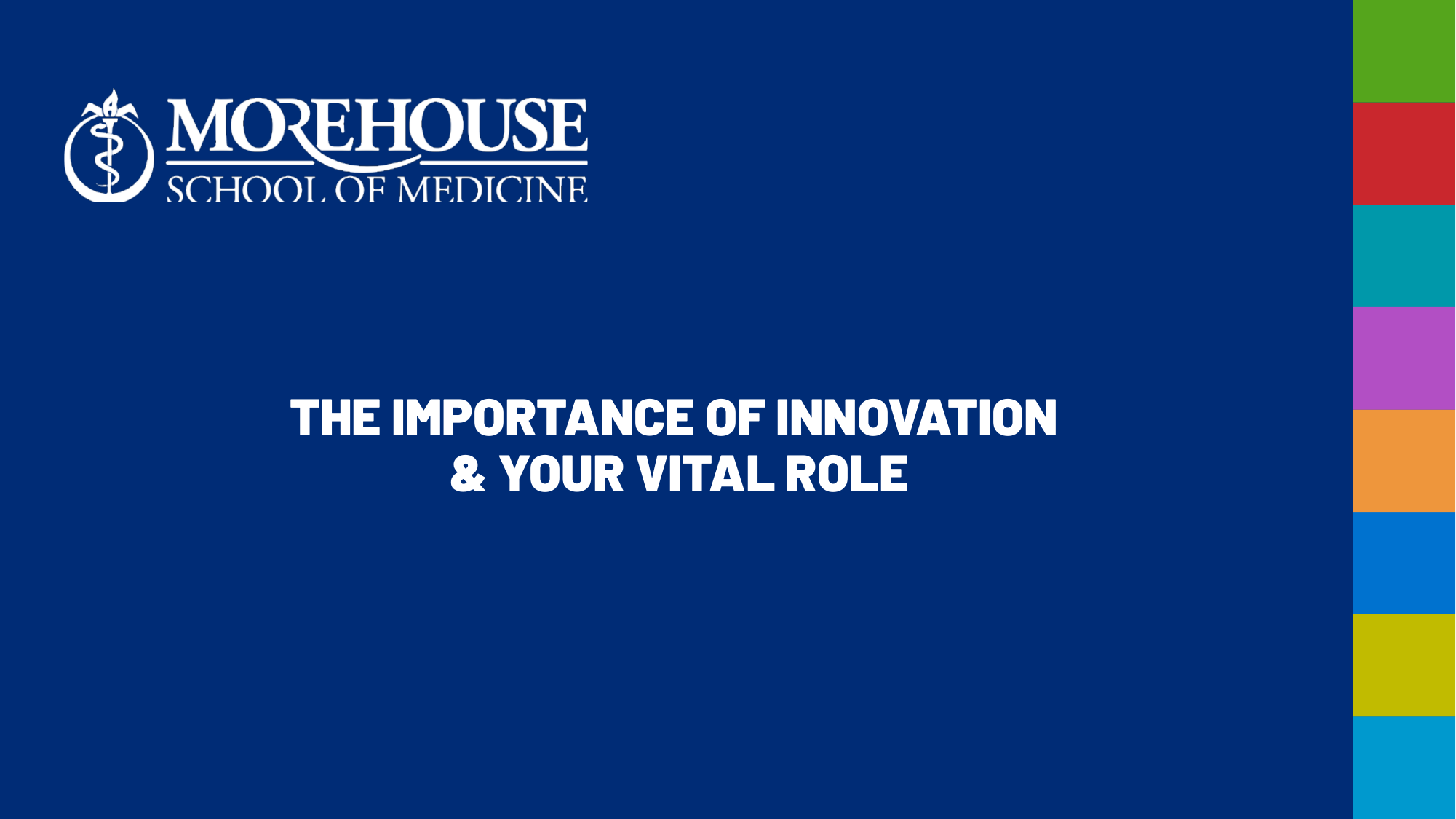

# THE IMPORTANCE OF INNOVATION & YOUR VITAL ROLE